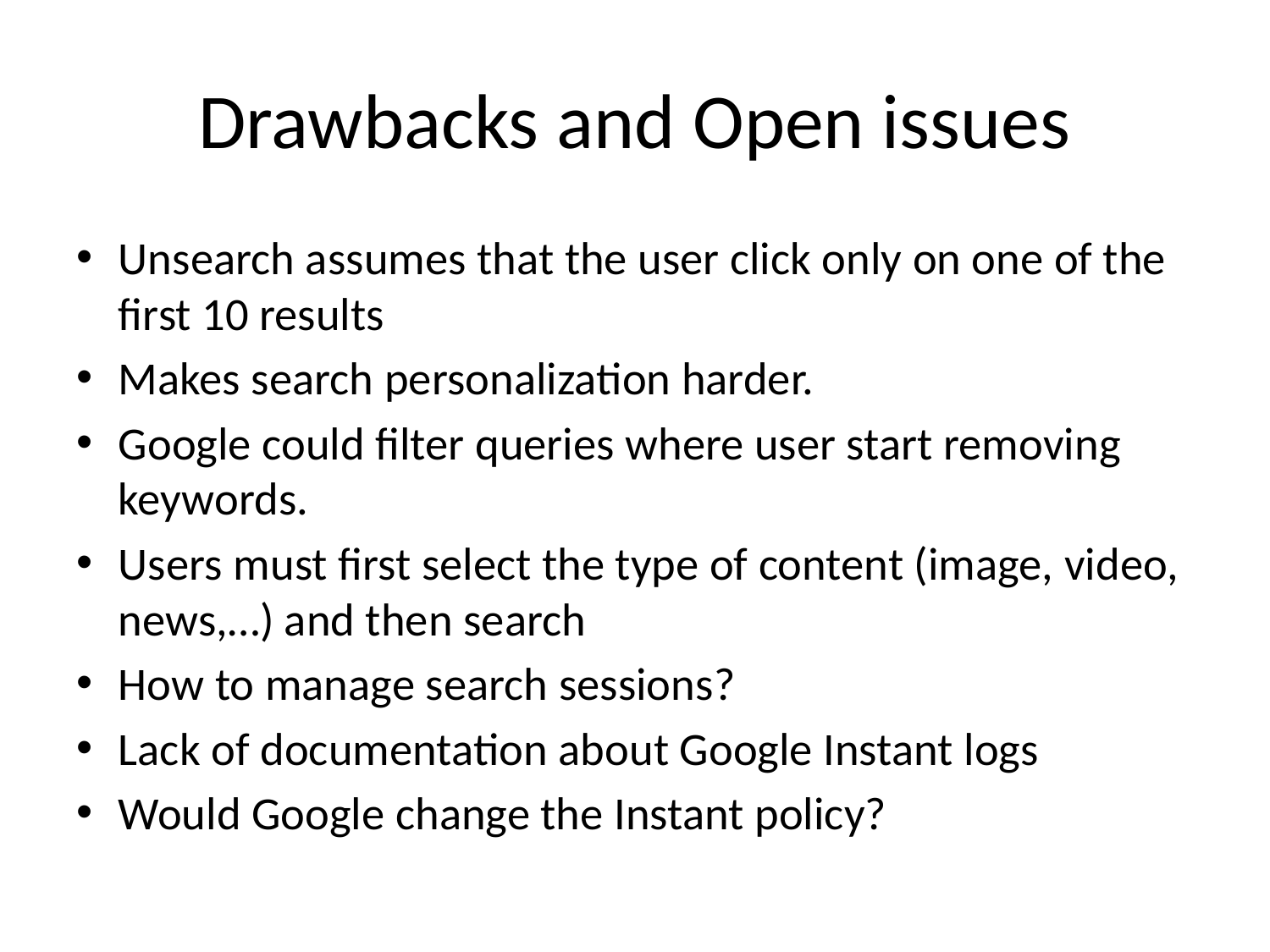

# Drawbacks and Open issues
Unsearch assumes that the user click only on one of the first 10 results
Makes search personalization harder.
Google could filter queries where user start removing keywords.
Users must first select the type of content (image, video, news,…) and then search
How to manage search sessions?
Lack of documentation about Google Instant logs
Would Google change the Instant policy?